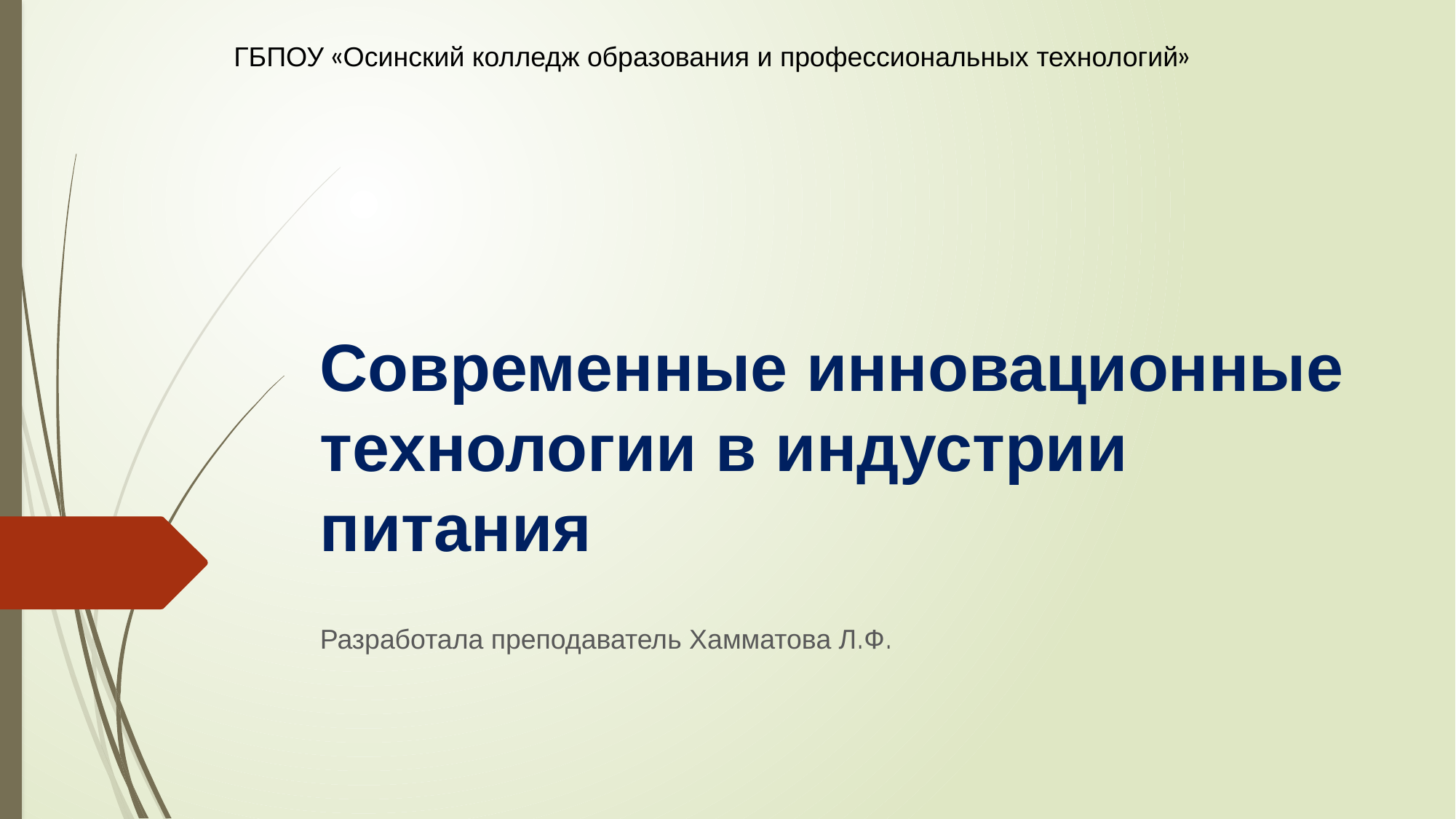

ГБПОУ «Осинский колледж образования и профессиональных технологий»
# Современные инновационные технологии в индустрии питания
Разработала преподаватель Хамматова Л.Ф.